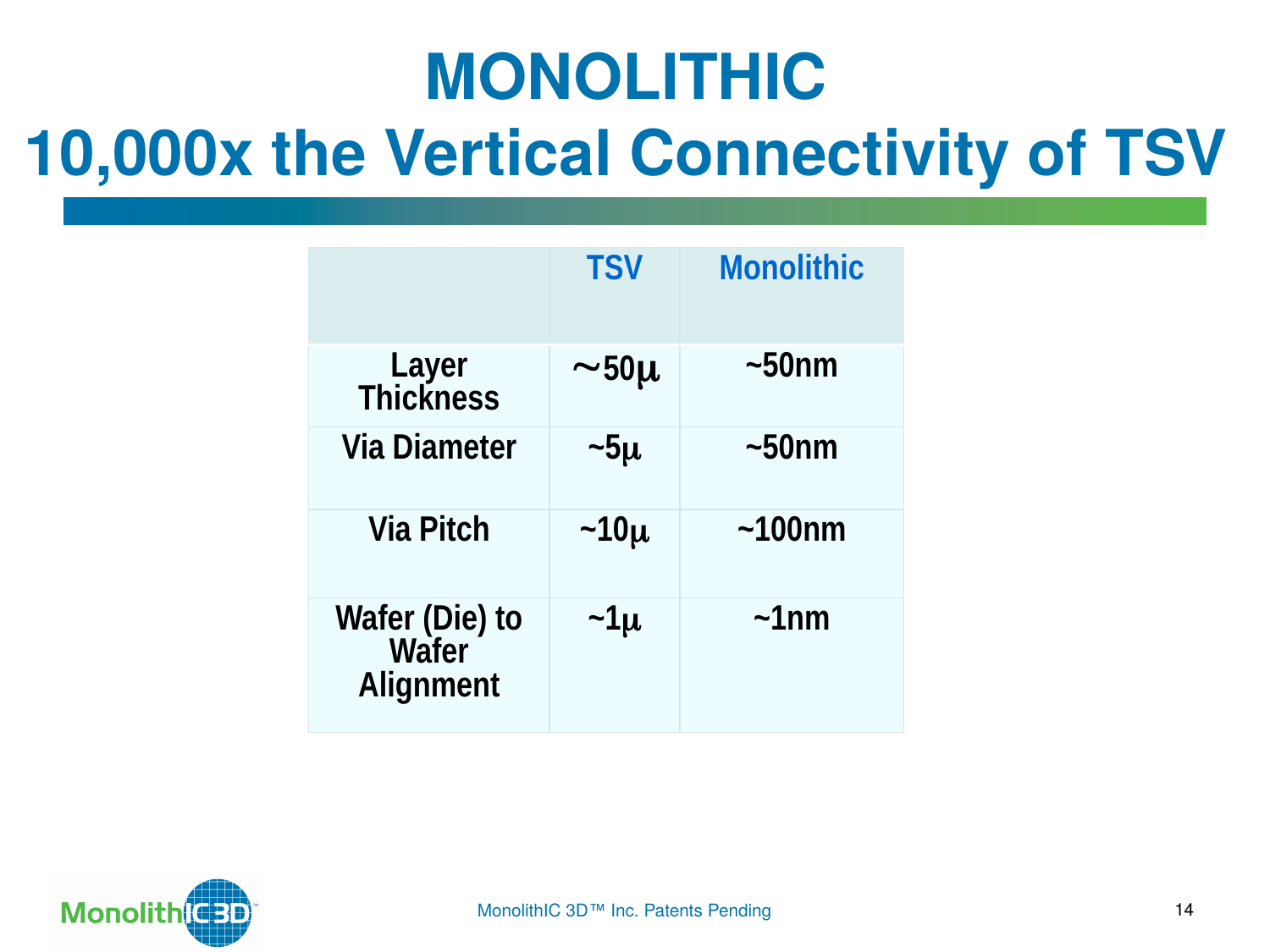

MONOLITHIC
10,000x the Vertical Connectivity of TSV
|  | TSV | Monolithic |
| --- | --- | --- |
| Layer Thickness | ∼50μ | ~50nm |
| Via Diameter | ~5μ | ~50nm |
| Via Pitch | ~10μ | ~100nm |
| Wafer (Die) to Wafer Alignment | ~1μ | ~1nm |
14
MonolithIC 3D™ Inc. Patents Pending